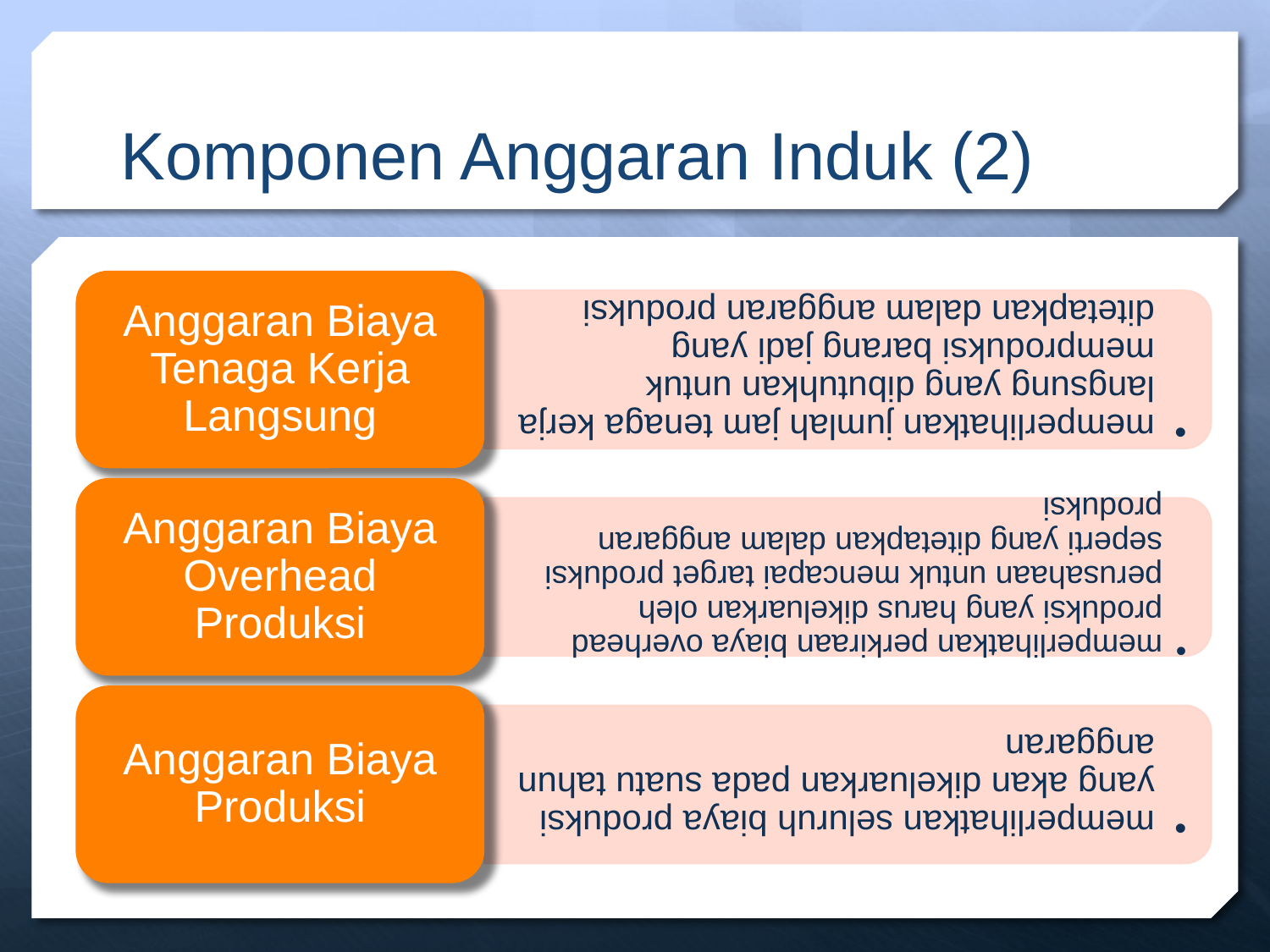

# Komponen Anggaran Induk (2)
memperlihatkan jumlah jam tenaga kerja langsung yang dibutuhkan untuk memproduksi barang jadi yang ditetapkan dalam anggaran produksi
Anggaran Biaya Tenaga Kerja Langsung
memperlihatkan perkiraan biaya overhead produksi yang harus dikeluarkan oleh perusahaan untuk mencapai target produksi seperti yang ditetapkan dalam anggaran produksi
Anggaran Biaya Overhead Produksi
memperlihatkan seluruh biaya produksi yang akan dikeluarkan pada suatu tahun anggaran
Anggaran Biaya Produksi